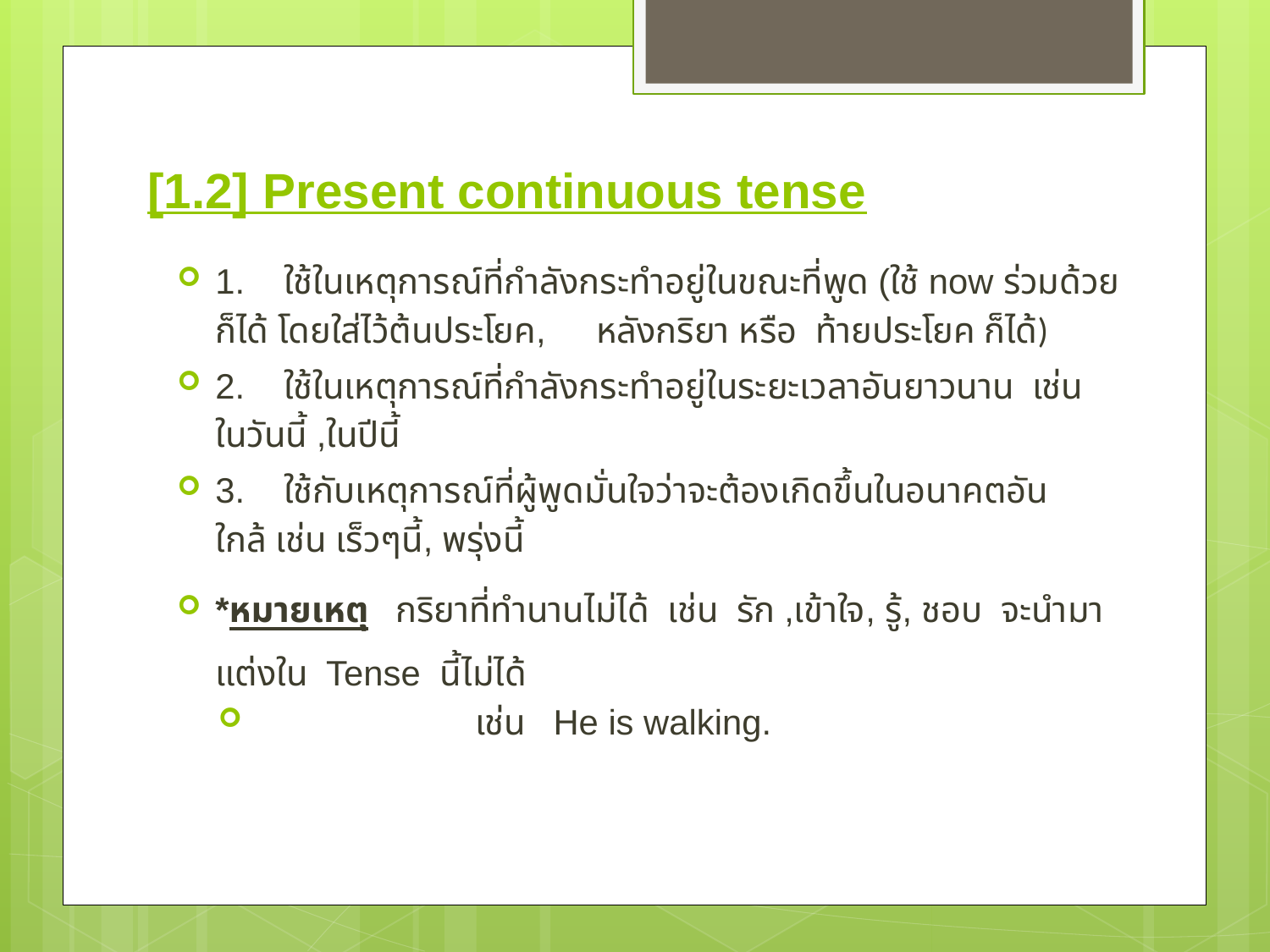

# [1.2] Present continuous tense
1.    ใช้ในเหตุการณ์ที่กำลังกระทำอยู่ในขณะที่พูด (ใช้ now ร่วมด้วยก็ได้ โดยใส่ไว้ต้นประโยค,  	หลังกริยา หรือ  ท้ายประโยค ก็ได้)
2.    ใช้ในเหตุการณ์ที่กำลังกระทำอยู่ในระยะเวลาอันยาวนาน  เช่น  ในวันนี้ ,ในปีนี้
3.    ใช้กับเหตุการณ์ที่ผู้พูดมั่นใจว่าจะต้องเกิดขึ้นในอนาคตอันใกล้ เช่น เร็วๆนี้, พรุ่งนี้
*หมายเหตุ   กริยาที่ทำนานไม่ได้  เช่น  รัก ,เข้าใจ, รู้, ชอบ  จะนำมาแต่งใน  Tense  นี้ไม่ได้
                        เช่น   He is walking.